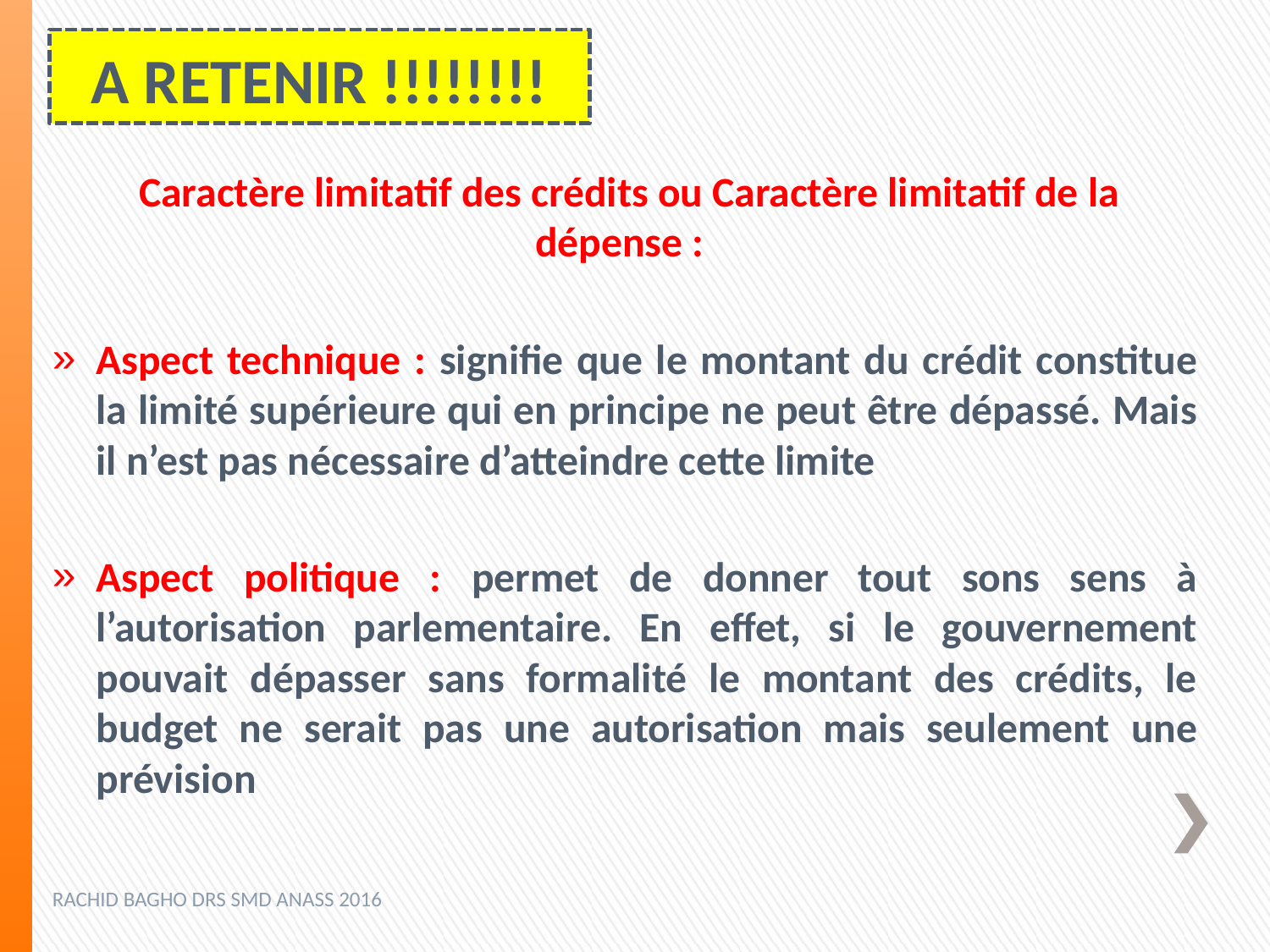

# A RETENIR !!!!!!!!
Caractère limitatif des crédits ou Caractère limitatif de la dépense :

Aspect technique : signifie que le montant du crédit constitue la limité supérieure qui en principe ne peut être dépassé. Mais il n’est pas nécessaire d’atteindre cette limite

Aspect politique : permet de donner tout sons sens à l’autorisation parlementaire. En effet, si le gouvernement pouvait dépasser sans formalité le montant des crédits, le budget ne serait pas une autorisation mais seulement une prévision
RACHID BAGHO DRS SMD ANASS 2016